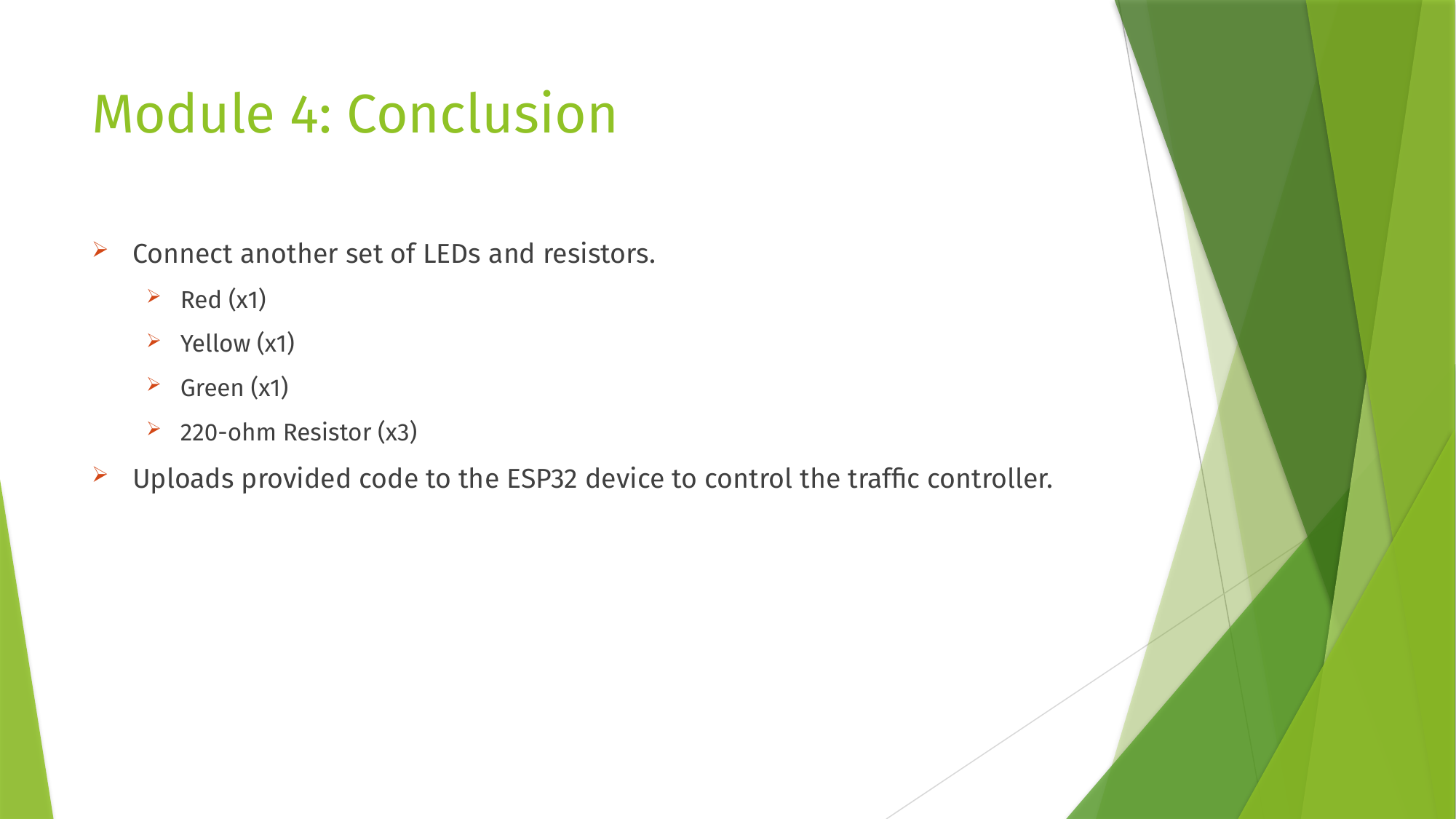

# Module 4: Conclusion
Connect another set of LEDs and resistors.
Red (x1)
Yellow (x1)
Green (x1)
220-ohm Resistor (x3)
Uploads provided code to the ESP32 device to control the traffic controller.